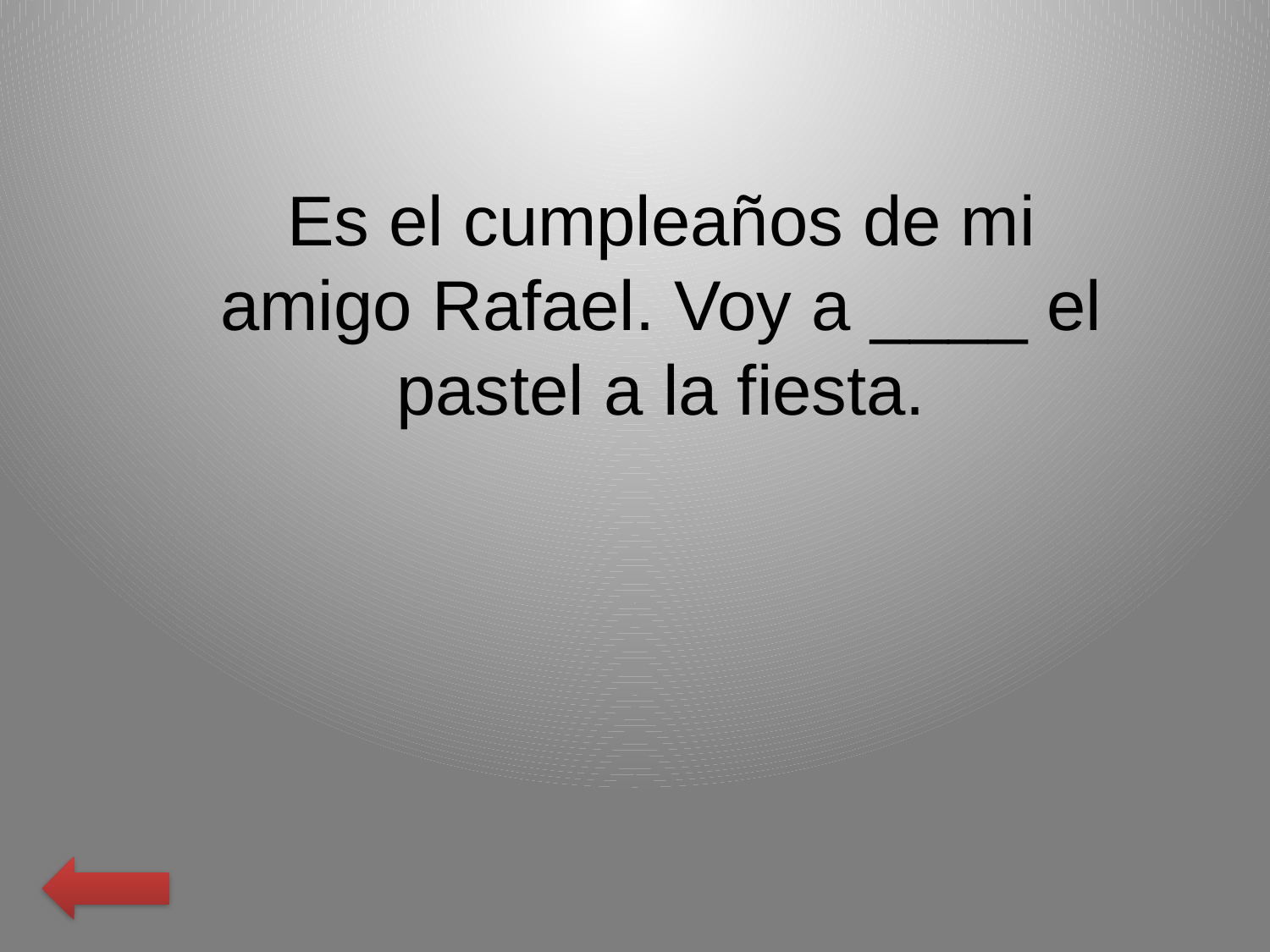

Es el cumpleaños de mi amigo Rafael. Voy a ____ el pastel a la fiesta.